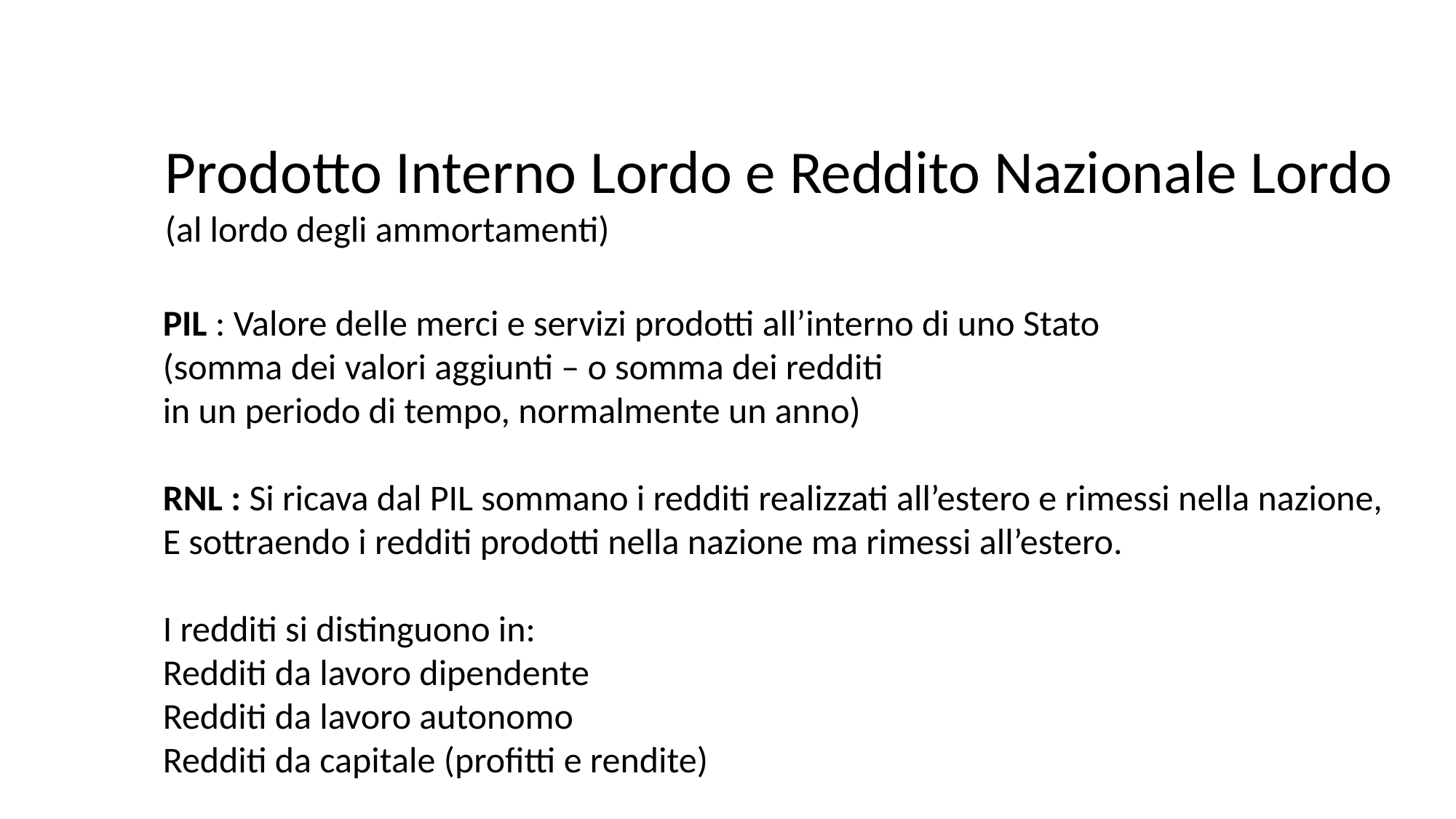

Prodotto Interno Lordo e Reddito Nazionale Lordo
(al lordo degli ammortamenti)
PIL : Valore delle merci e servizi prodotti all’interno di uno Stato
(somma dei valori aggiunti – o somma dei redditi
in un periodo di tempo, normalmente un anno)

RNL : Si ricava dal PIL sommano i redditi realizzati all’estero e rimessi nella nazione,
E sottraendo i redditi prodotti nella nazione ma rimessi all’estero.

I redditi si distinguono in:
Redditi da lavoro dipendente
Redditi da lavoro autonomo
Redditi da capitale (profitti e rendite)